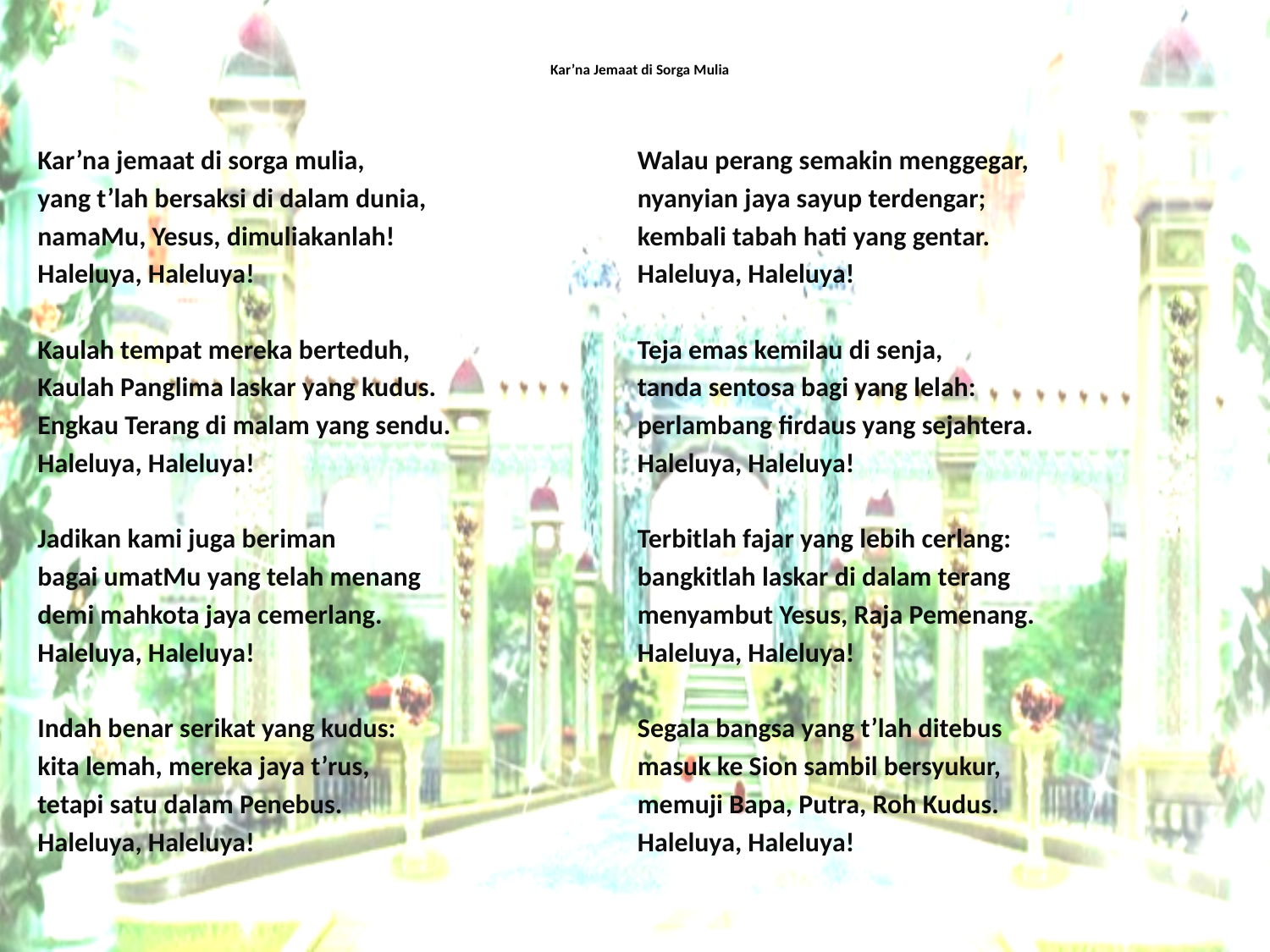

# Kar’na Jemaat di Sorga Mulia
Kar’na jemaat di sorga mulia,
yang t’lah bersaksi di dalam dunia,
namaMu, Yesus, dimuliakanlah!
Haleluya, Haleluya!

Kaulah tempat mereka berteduh,
Kaulah Panglima laskar yang kudus.
Engkau Terang di malam yang sendu.
Haleluya, Haleluya!

Jadikan kami juga beriman
bagai umatMu yang telah menang
demi mahkota jaya cemerlang.
Haleluya, Haleluya!

Indah benar serikat yang kudus:
kita lemah, mereka jaya t’rus,
tetapi satu dalam Penebus.
Haleluya, Haleluya!

Walau perang semakin menggegar,
nyanyian jaya sayup terdengar;
kembali tabah hati yang gentar.
Haleluya, Haleluya!

Teja emas kemilau di senja,
tanda sentosa bagi yang lelah:
perlambang firdaus yang sejahtera.
Haleluya, Haleluya!

Terbitlah fajar yang lebih cerlang:
bangkitlah laskar di dalam terang
menyambut Yesus, Raja Pemenang.
Haleluya, Haleluya!

Segala bangsa yang t’lah ditebus
masuk ke Sion sambil bersyukur,
memuji Bapa, Putra, Roh Kudus.
Haleluya, Haleluya!